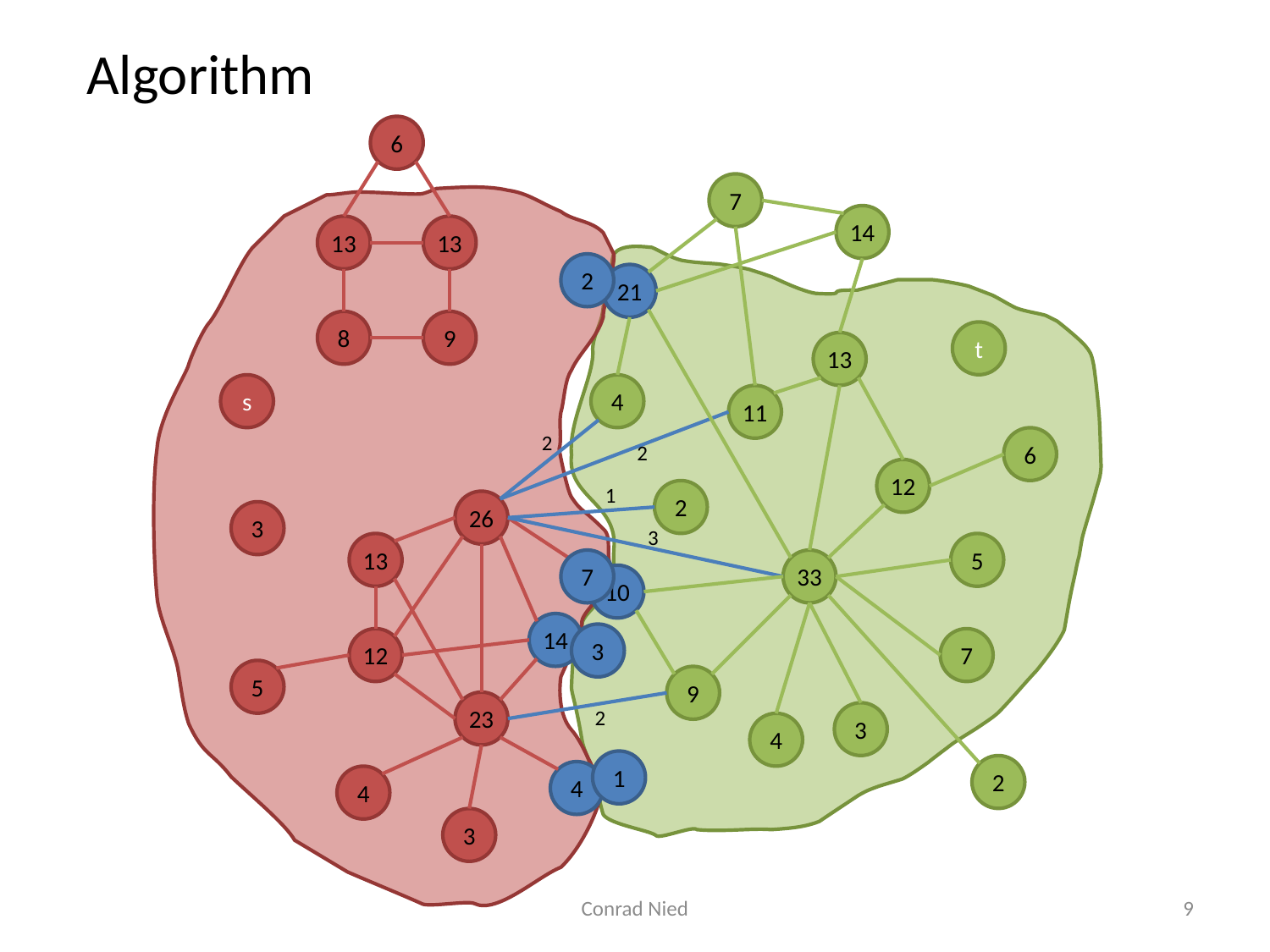

Algorithm
6
7

14
13
13

2
21
8
9
t
13
s
4
11
2
6
2
12
1
2
26
3
3
13
5
7
33
10
14
3
12
7
5
9
23
2
3
4
1
2
4
4
3
Conrad Nied
9